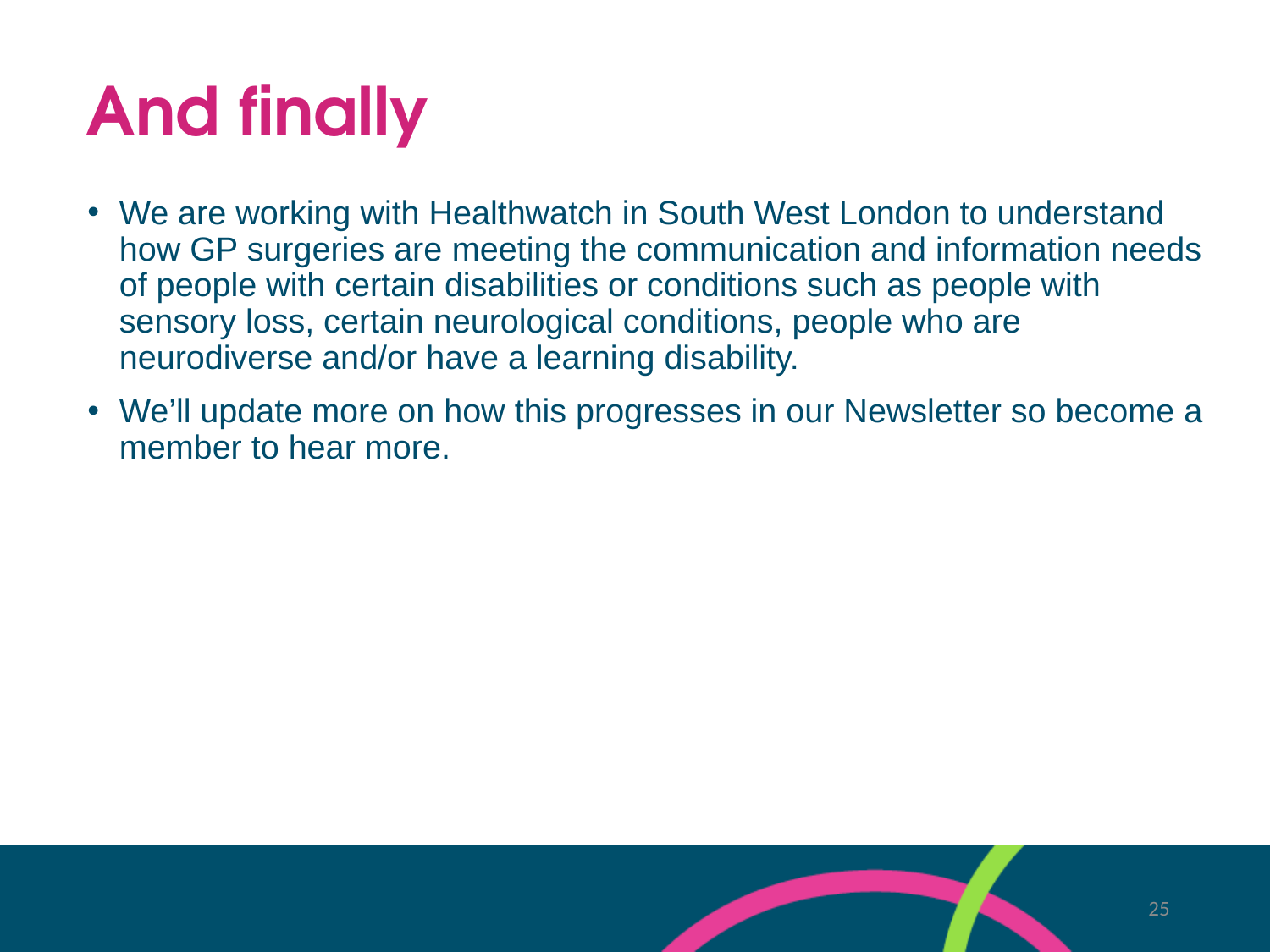

# And finally
We are working with Healthwatch in South West London to understand how GP surgeries are meeting the communication and information needs of people with certain disabilities or conditions such as people with sensory loss, certain neurological conditions, people who are neurodiverse and/or have a learning disability.
We’ll update more on how this progresses in our Newsletter so become a member to hear more.

25